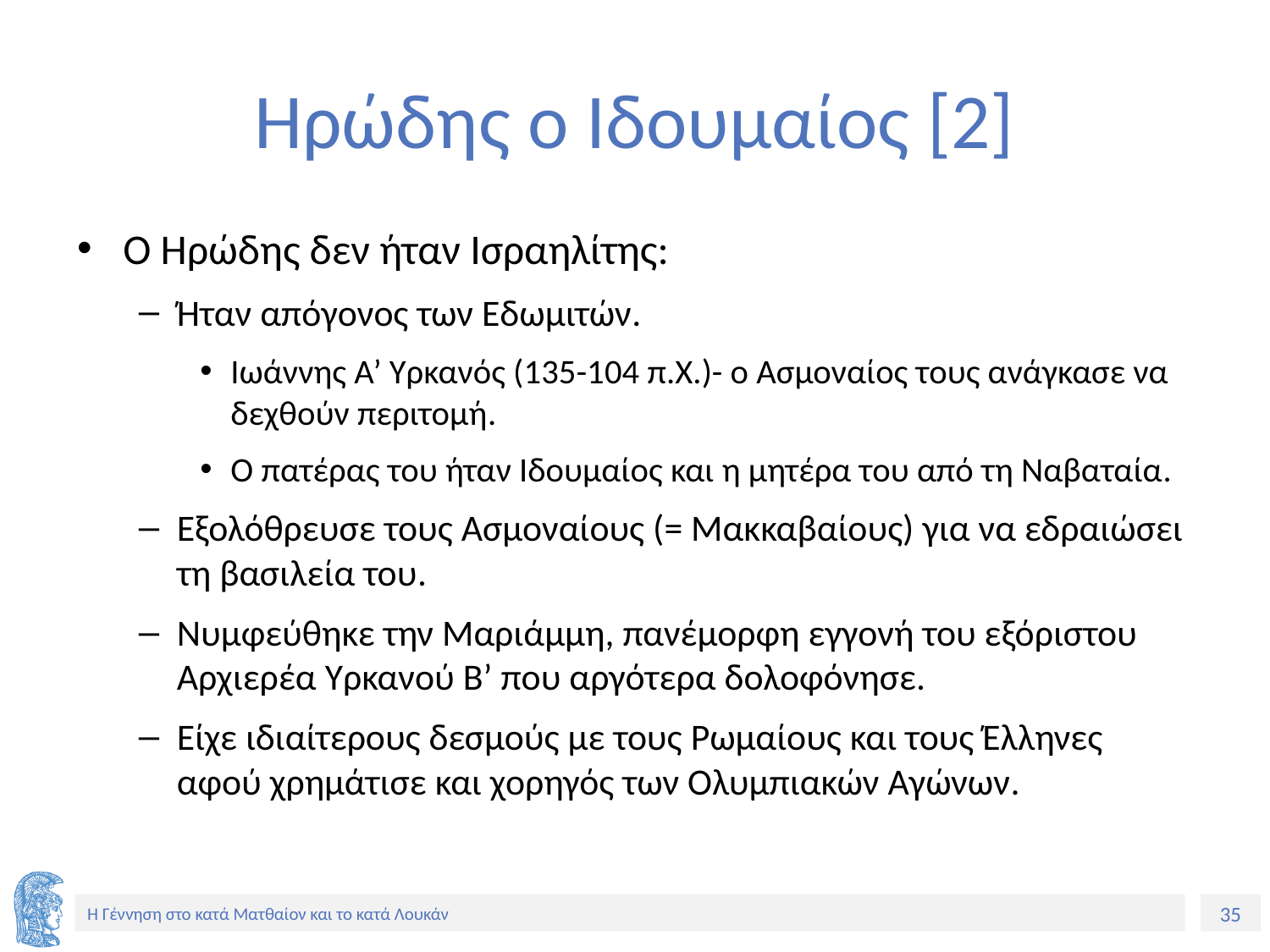

# Ηρώδης ο Ιδουμαίος [2]
Ο Ηρώδης δεν ήταν Ισραηλίτης:
Ήταν απόγονος των Εδωμιτών.
Ιωάννης Α’ Υρκανός (135-104 π.Χ.)- ο Ασμοναίος τους ανάγκασε να δεχθούν περιτομή.
Ο πατέρας του ήταν Ιδουμαίος και η μητέρα του από τη Ναβαταία.
Εξολόθρευσε τους Ασμοναίους (= Μακκαβαίους) για να εδραιώσει τη βασιλεία του.
Νυμφεύθηκε την Μαριάμμη, πανέμορφη εγγονή του εξόριστου Αρχιερέα Υρκανού Β’ που αργότερα δολοφόνησε.
Είχε ιδιαίτερους δεσμούς με τους Ρωμαίους και τους Έλληνες αφού χρημάτισε και χορηγός των Ολυμπιακών Αγώνων.